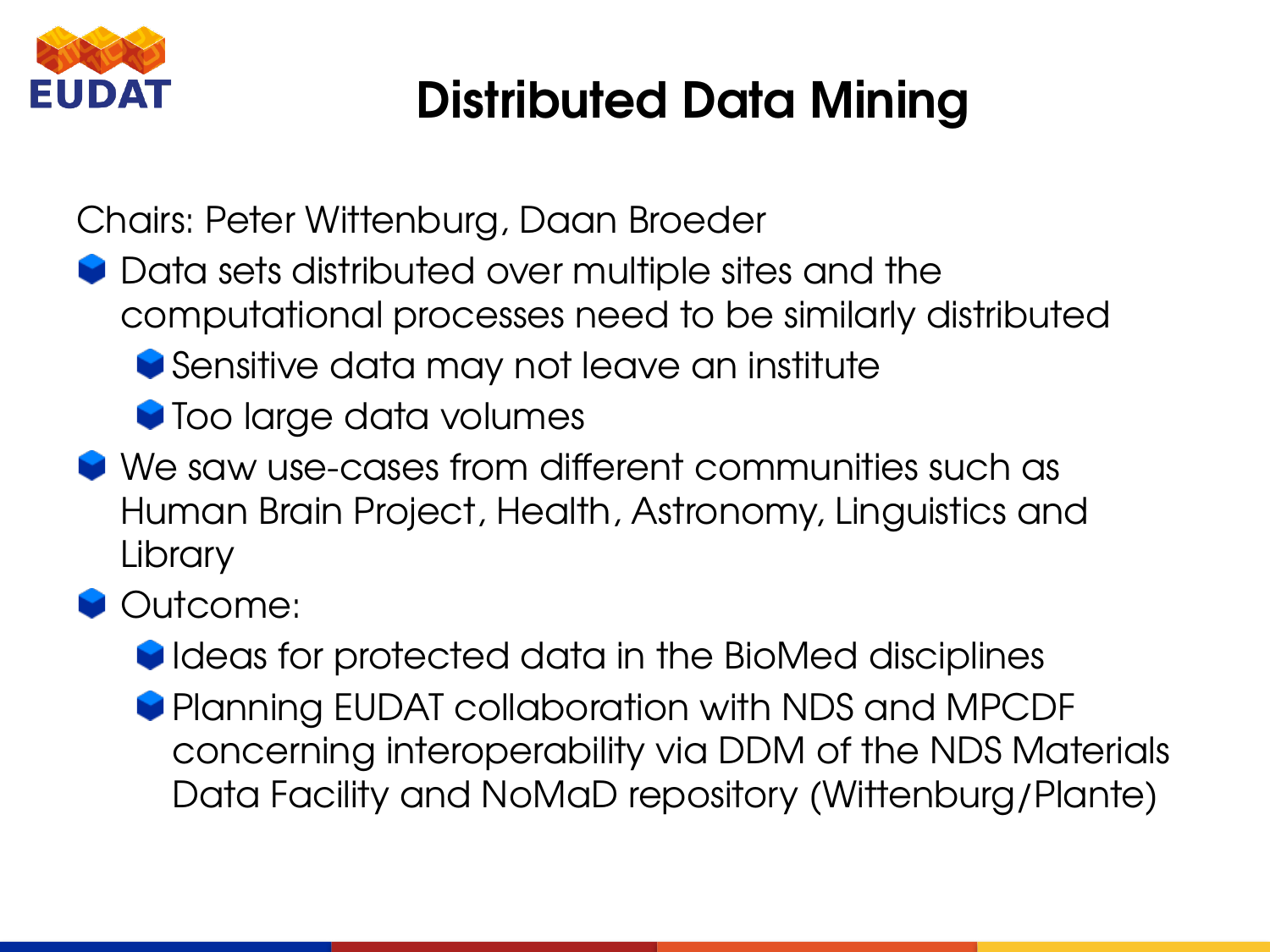

# Distributed Data Mining
Chairs: Peter Wittenburg, Daan Broeder
Data sets distributed over multiple sites and the computational processes need to be similarly distributed
Sensitive data may not leave an institute
Too large data volumes
We saw use-cases from different communities such as Human Brain Project, Health, Astronomy, Linguistics and Library
Outcome:
Ideas for protected data in the BioMed disciplines
Planning EUDAT collaboration with NDS and MPCDF concerning interoperability via DDM of the NDS Materials Data Facility and NoMaD repository (Wittenburg/Plante)